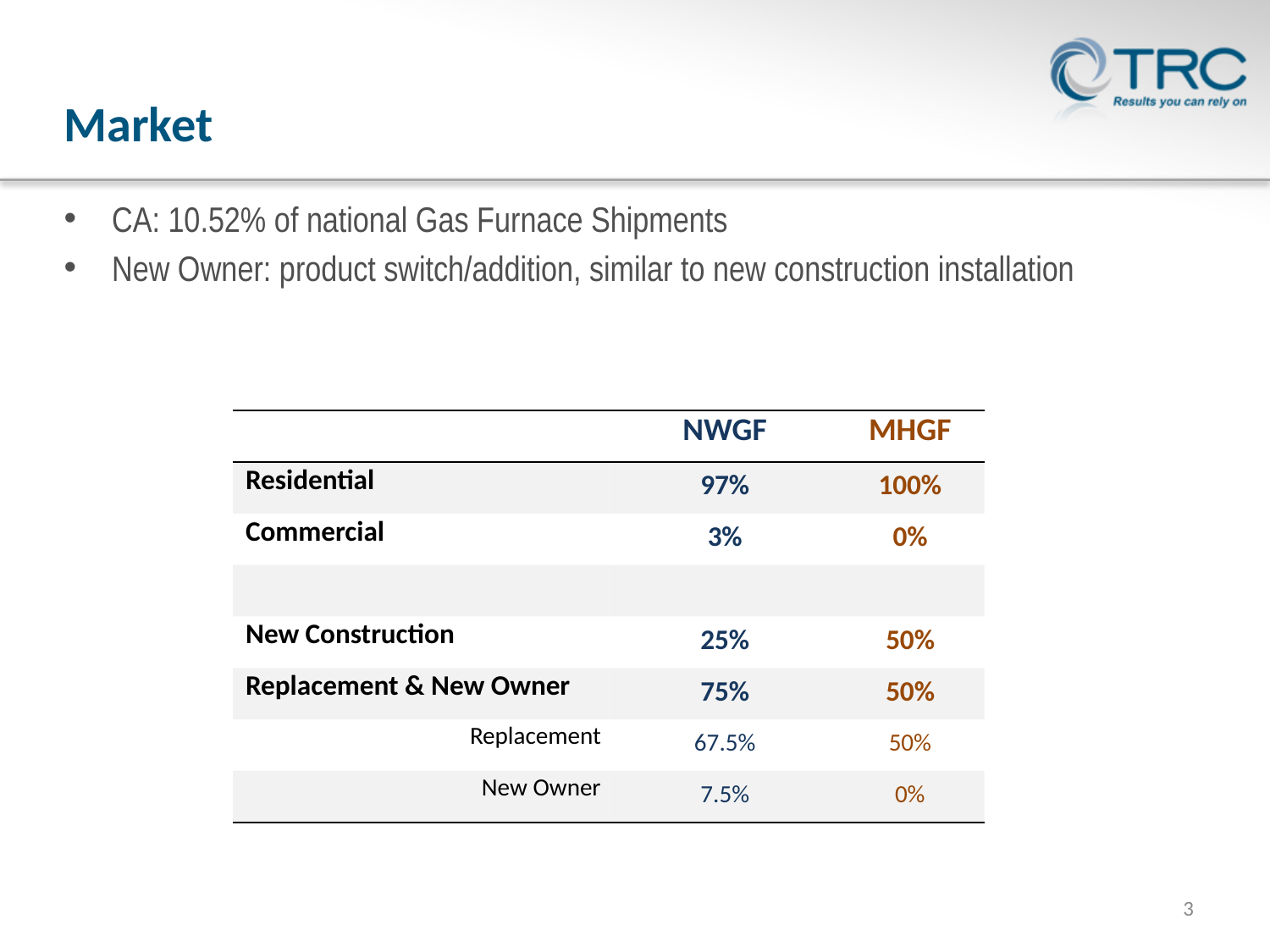

# Market
CA: 10.52% of national Gas Furnace Shipments
New Owner: product switch/addition, similar to new construction installation

|  | NWGF | MHGF |
| --- | --- | --- |
| Residential | 97% | 100% |
| Commercial | 3% | 0% |
|  |  |  |
| New Construction | 25% | 50% |
| Replacement & New Owner | 75% | 50% |
| Replacement | 67.5% | 50% |
| New Owner | 7.5% | 0% |
3